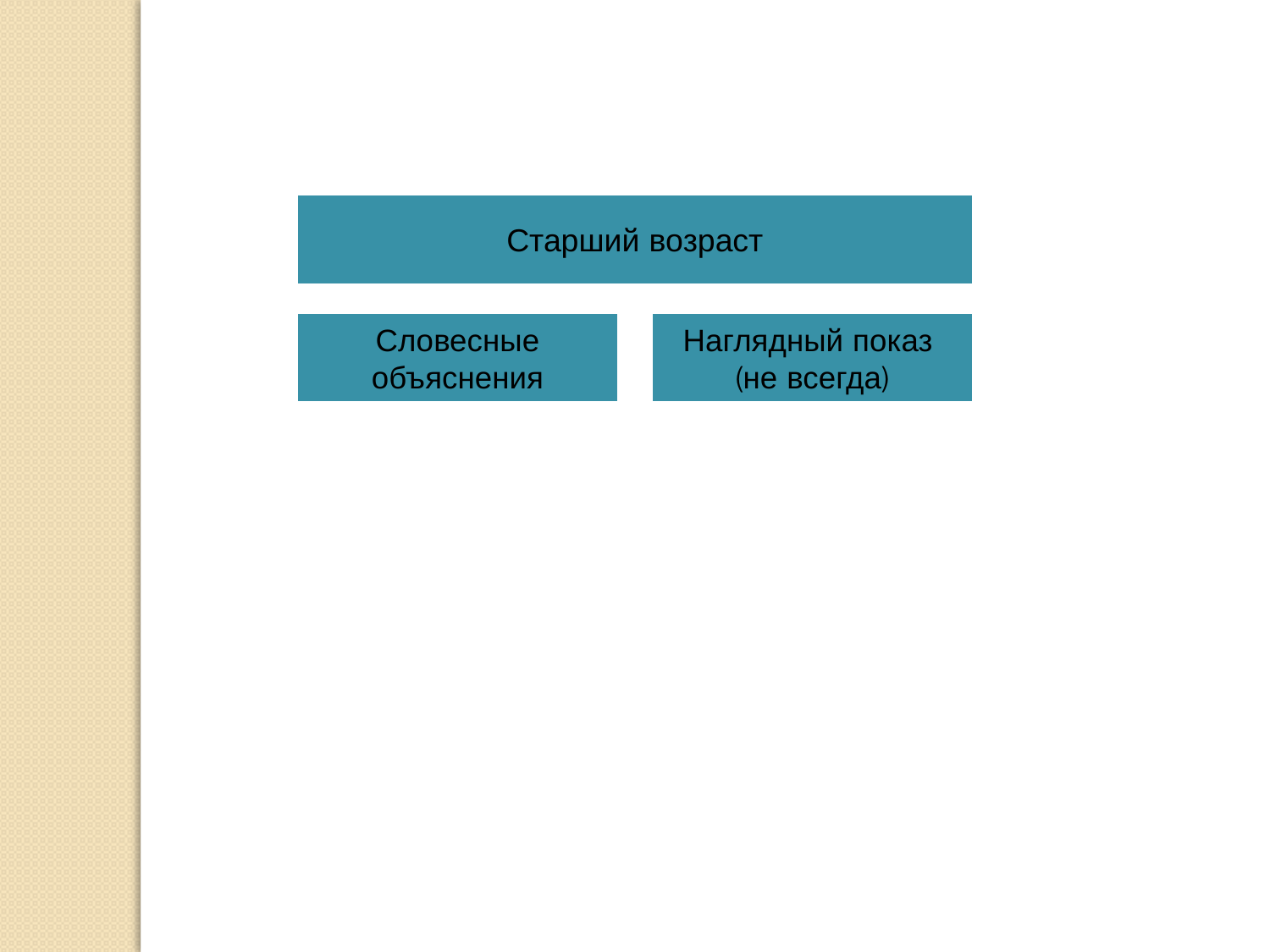

Старший возраст
Словесные объяснения
Наглядный показ
(не всегда)